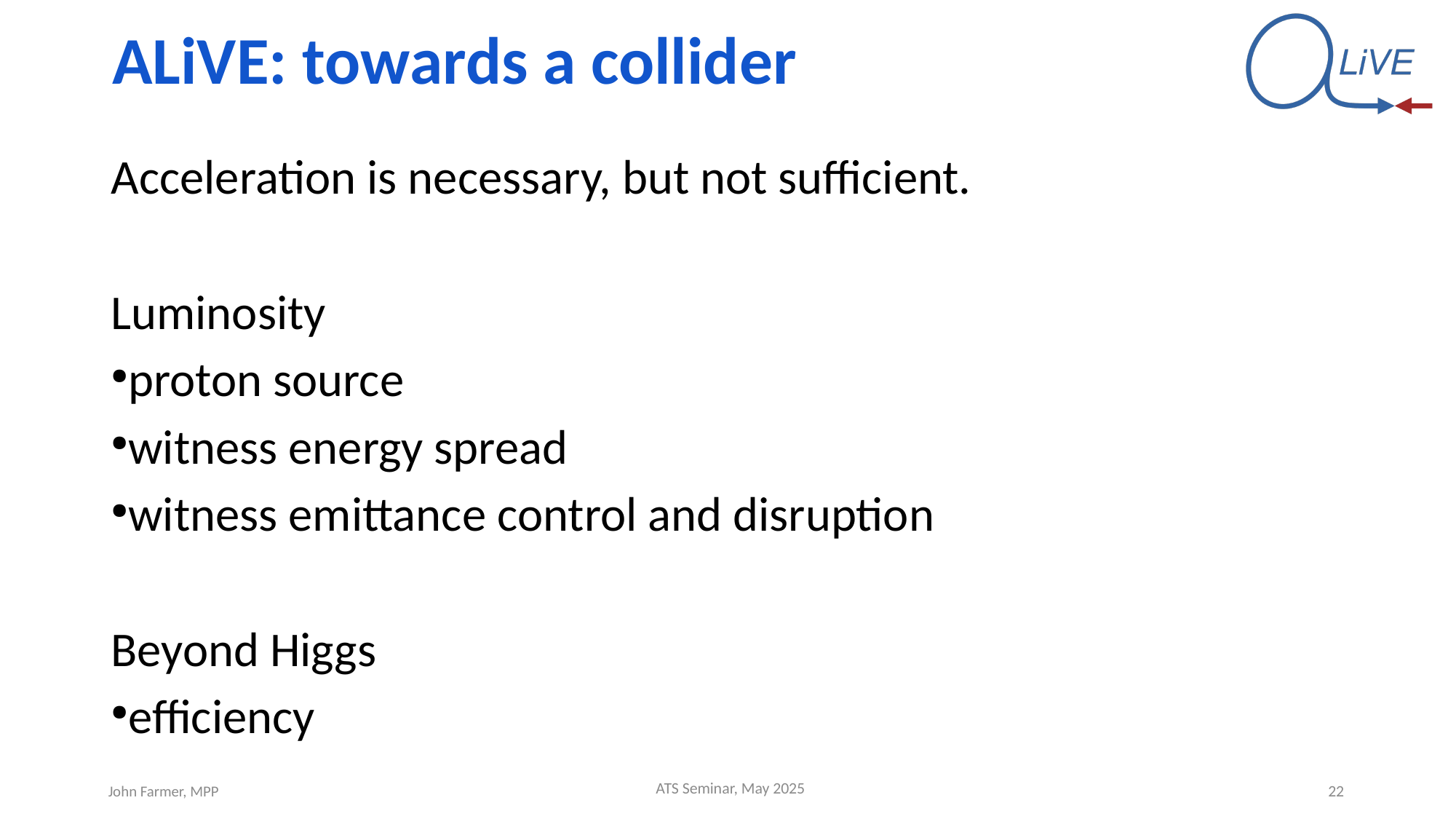

ALiVE: towards a collider
Acceleration is necessary, but not sufficient.

Luminosity
proton source
witness energy spread
witness emittance control and disruption

Beyond Higgs
efficiency

22